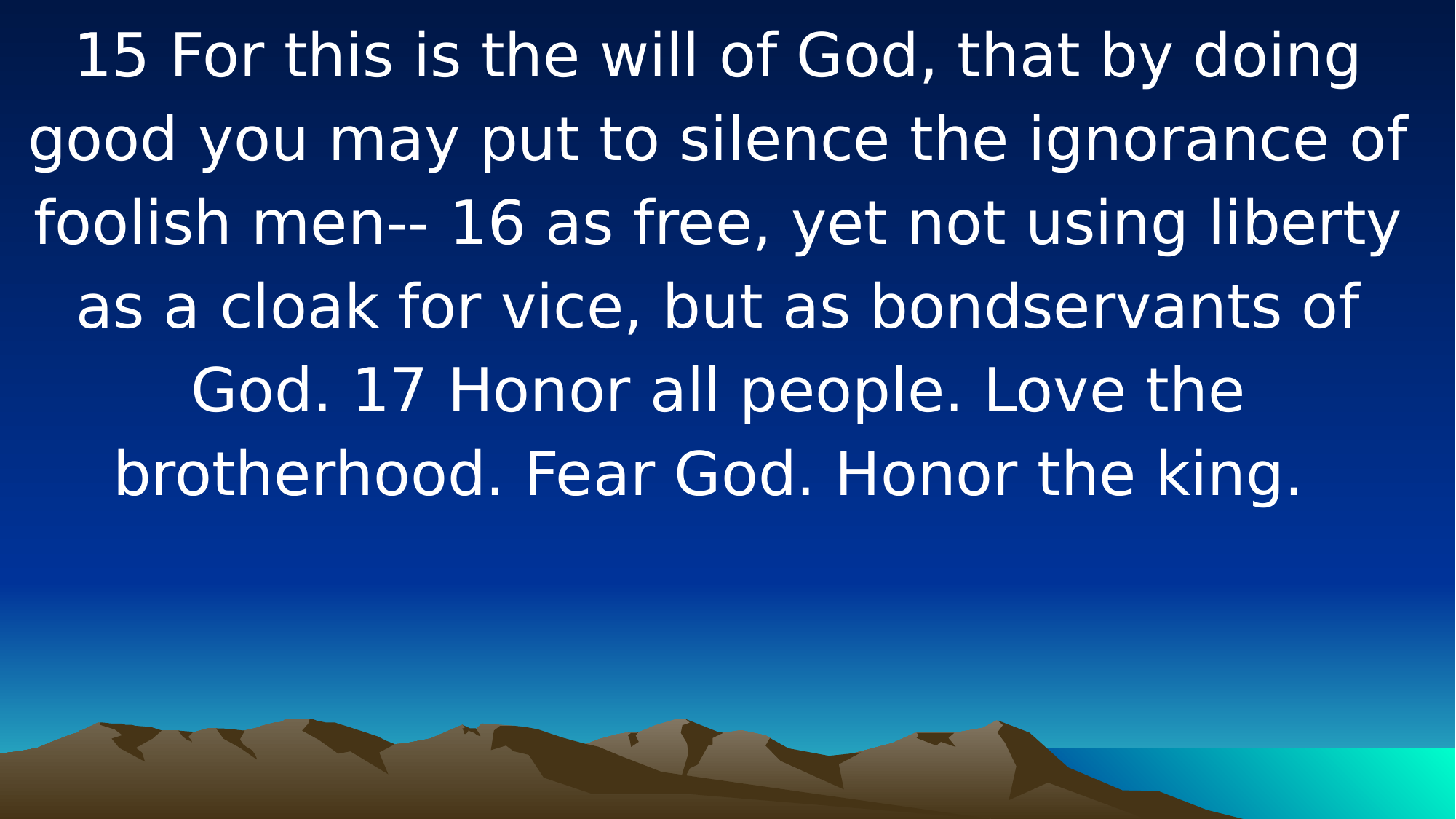

15 For this is the will of God, that by doing good you may put to silence the ignorance of foolish men-- 16 as free, yet not using liberty as a cloak for vice, but as bondservants of God. 17 Honor all people. Love the brotherhood. Fear God. Honor the king.